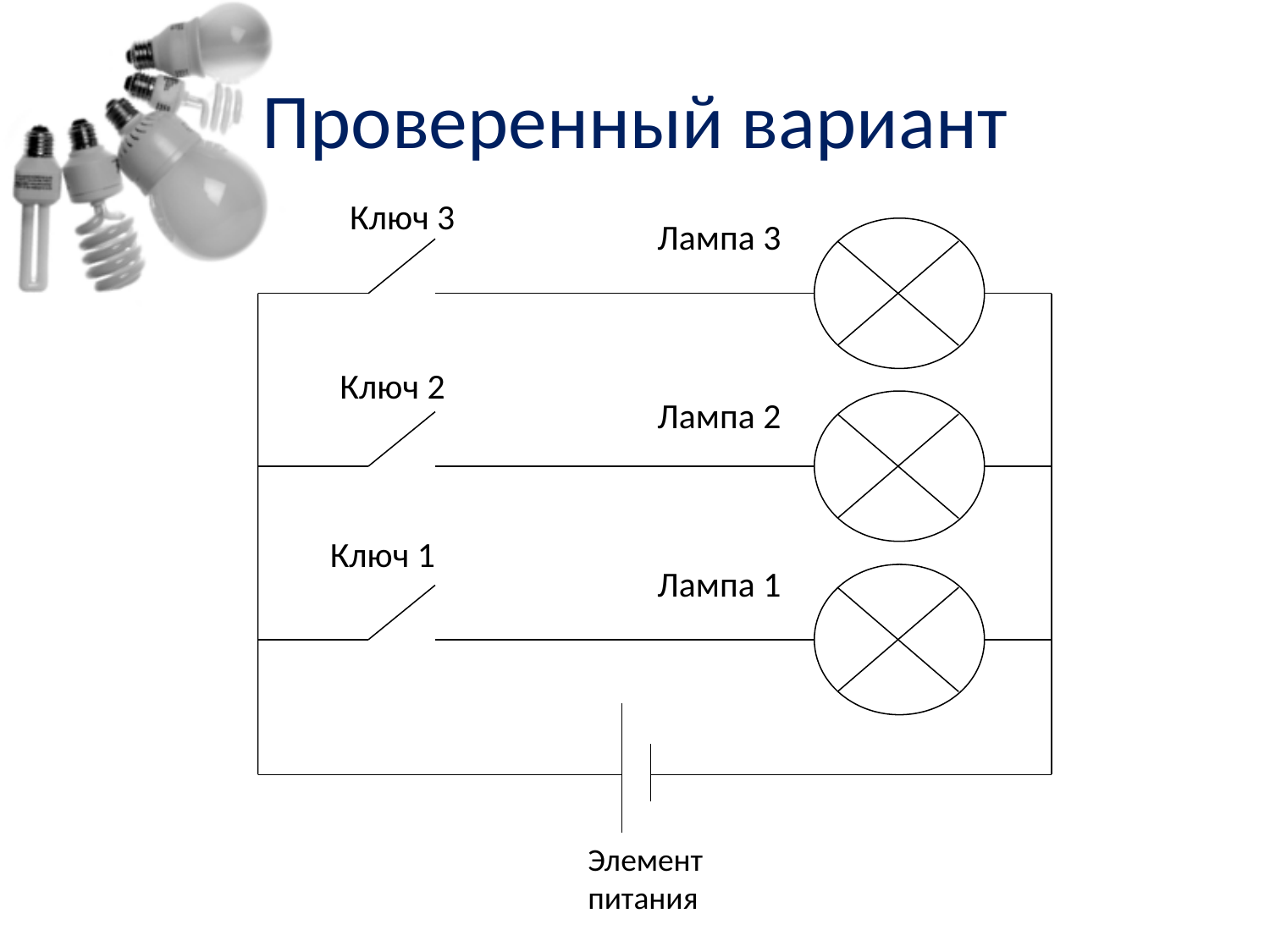

# Проверенный вариант
Ключ 3
Лампа 3

Ключ 2
Лампа 2
Ключ 1
Лампа 1
Элемент питания